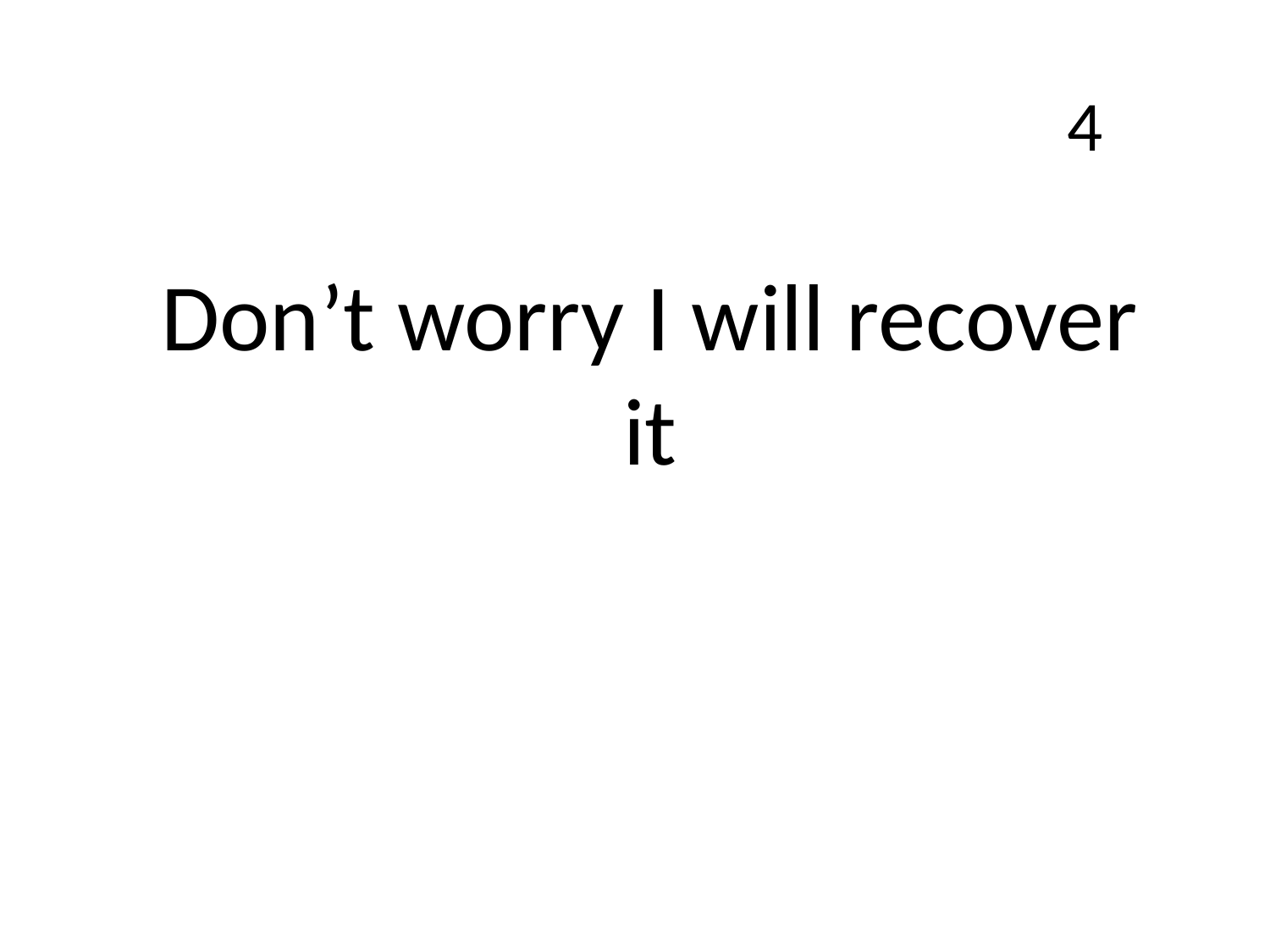

4
Don’t worry I will recover it